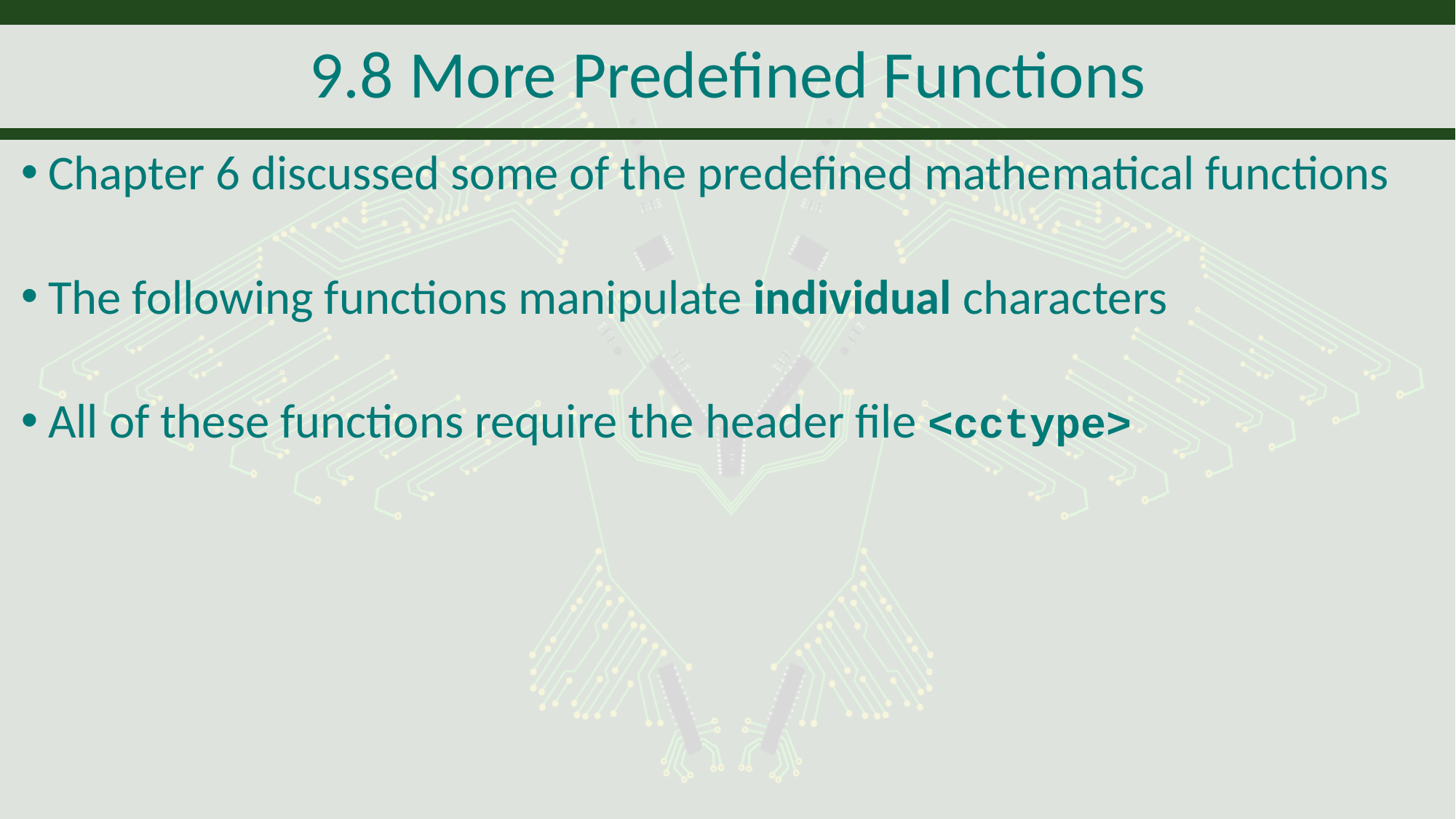

# 9.8 More Predefined Functions
Chapter 6 discussed some of the predefined mathematical functions

The following functions manipulate individual characters

All of these functions require the header file <cctype>